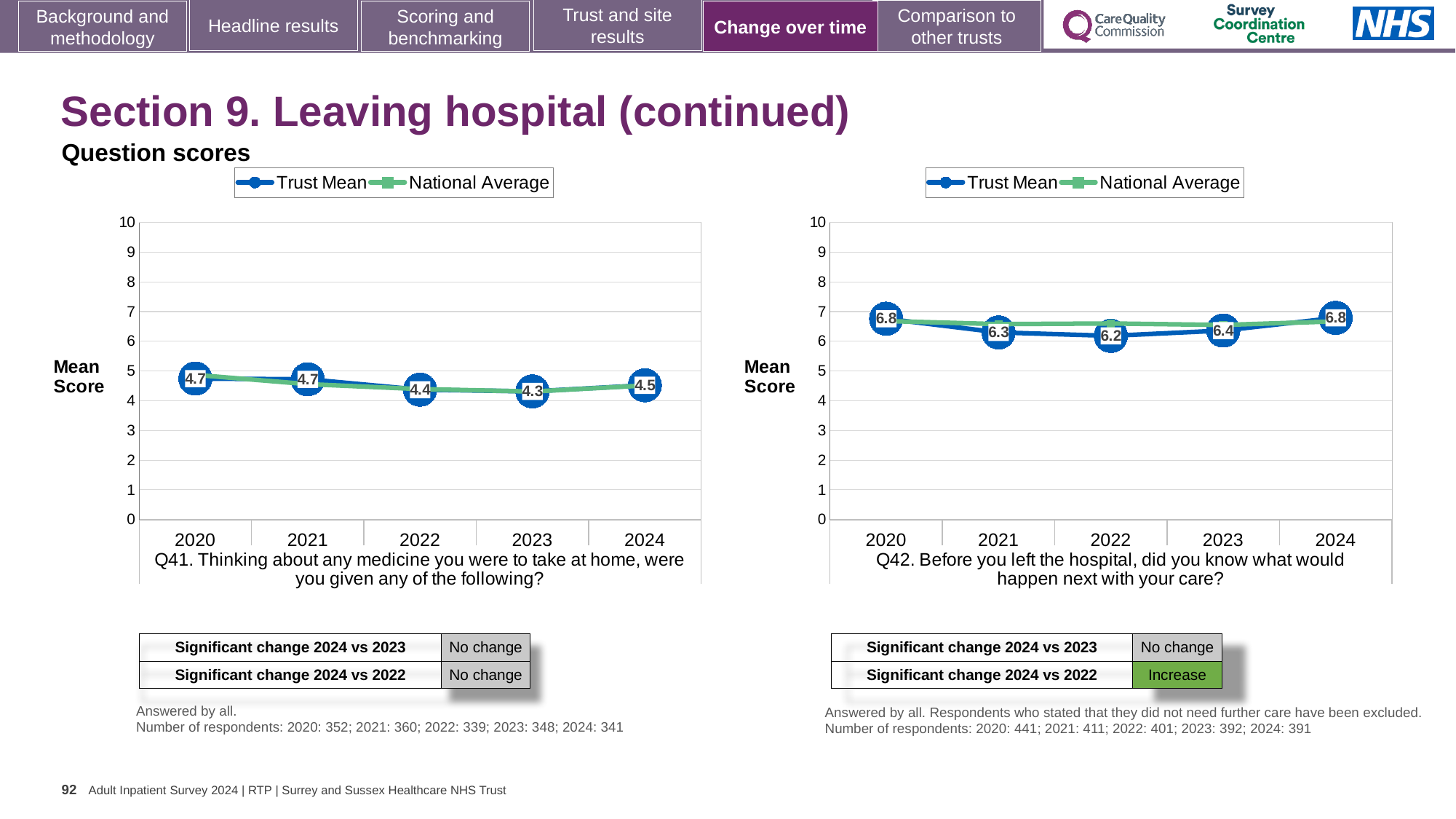

# Section 9. Leaving hospital (continued)
Question scores

### Chart

| Category | Trust Mean | National Average |
|---|---|---|
| 2020 | 4.746604427300125 | 4.870046056338317 |
| 2021 | 4.723658372116609 | 4.559779557716962 |
| 2022 | 4.372565150910626 | 4.393293438839676 |
| 2023 | 4.31465326001865 | 4.311320910470059 |
| 2024 | 4.521346015967914 | 4.513074126480582 |

### Chart

| Category | Trust Mean | National Average |
|---|---|---|
| 2020 | 6.759564528079348 | 6.682918926457972 |
| 2021 | 6.300357063688897 | 6.578663337196869 |
| 2022 | 6.184410951556287 | 6.600935210421005 |
| 2023 | 6.364180134390014 | 6.550349835395068 |
| 2024 | 6.788354273115132 | 6.671287481690015 |
| Significant change 2024 vs 2023 | No change |
| --- | --- |
| Significant change 2024 vs 2022 | No change |
| Significant change 2024 vs 2023 | No change |
| --- | --- |
| Significant change 2024 vs 2022 | Increase |
Answered by all.
Number of respondents: 2020: 352; 2021: 360; 2022: 339; 2023: 348; 2024: 341

Answered by all. Respondents who stated that they did not need further care have been excluded.
Number of respondents: 2020: 441; 2021: 411; 2022: 401; 2023: 392; 2024: 391

92